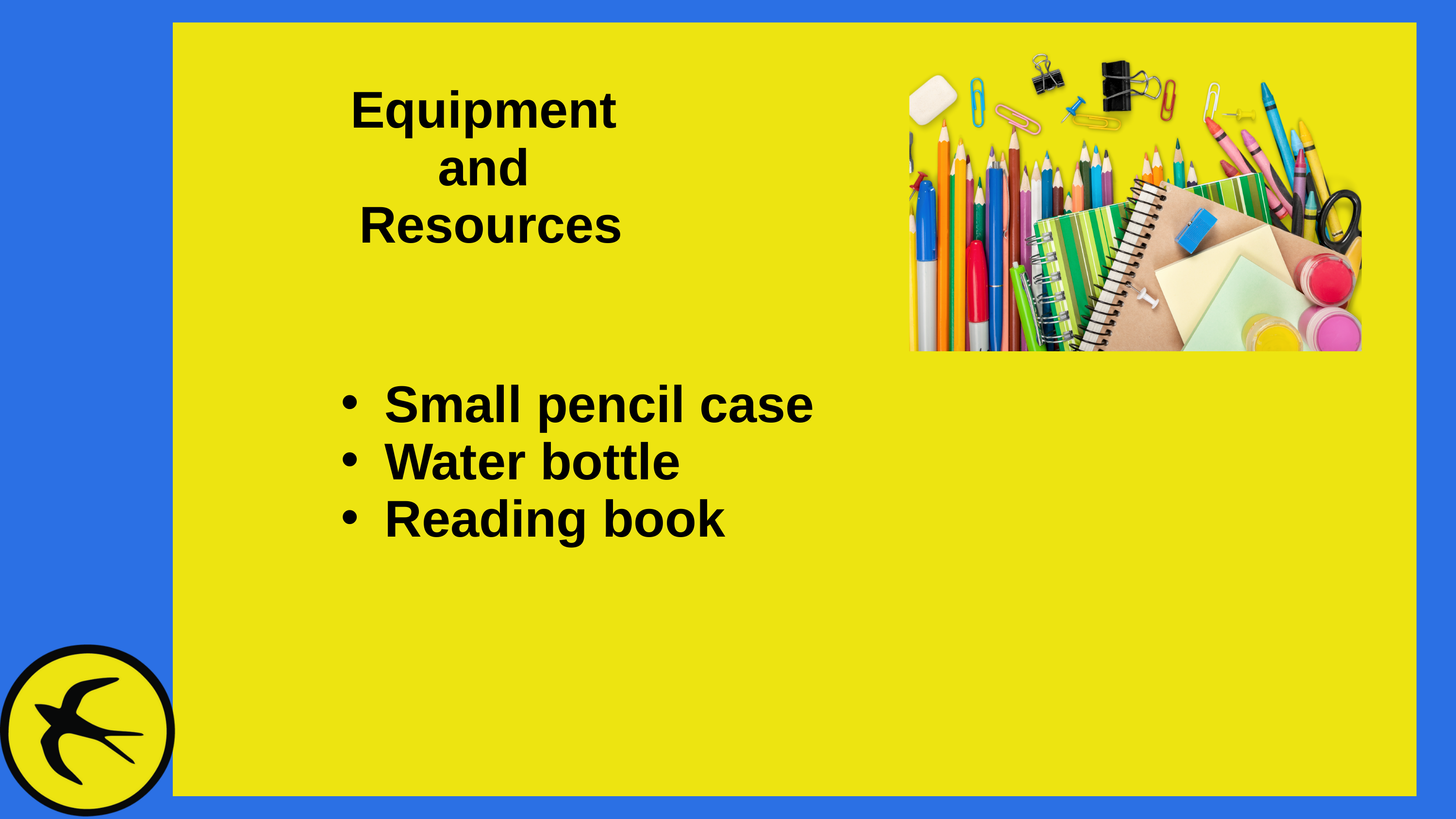

Equipment
and
Resources
Small pencil case
Water bottle
Reading book